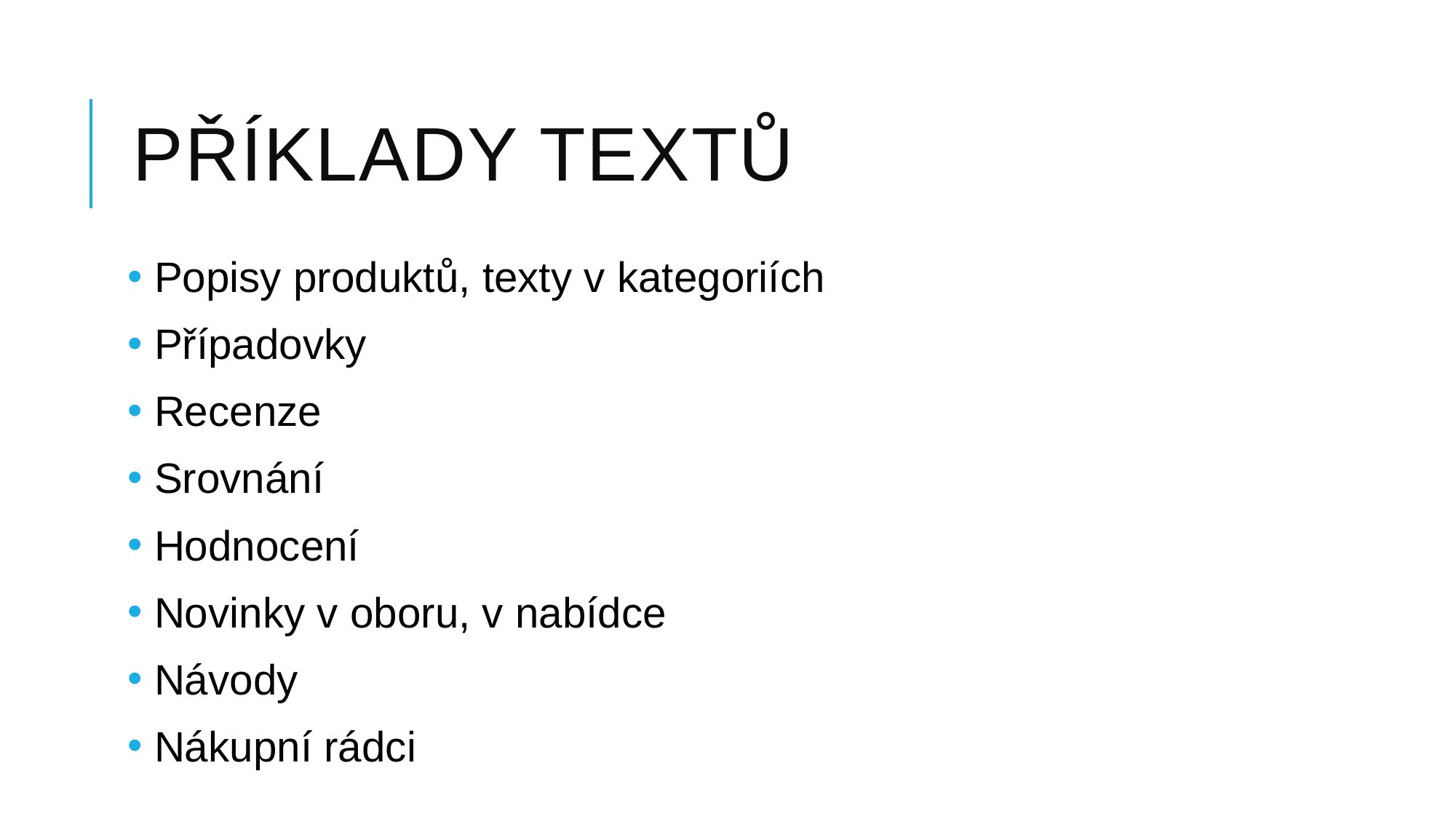

# Příklady textů
 Popisy produktů, texty v kategoriích
 Případovky
 Recenze
 Srovnání
 Hodnocení
 Novinky v oboru, v nabídce
 Návody
 Nákupní rádci